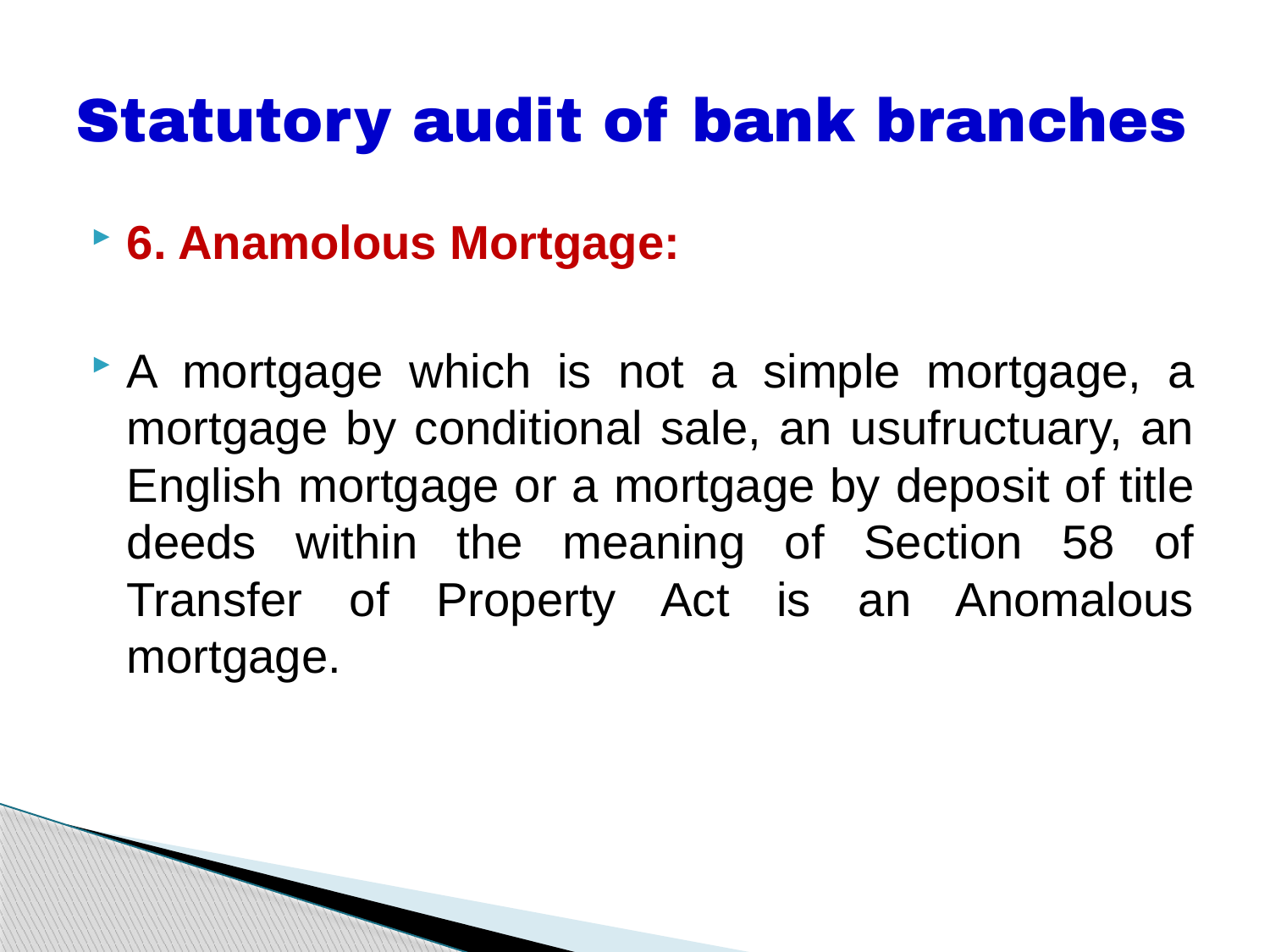

# Statutory audit of bank branches
6. Anamolous Mortgage:

A mortgage which is not a simple mortgage, a mortgage by conditional sale, an usufructuary, an English mortgage or a mortgage by deposit of title deeds within the meaning of Section 58 of Transfer of Property Act is an Anomalous mortgage.